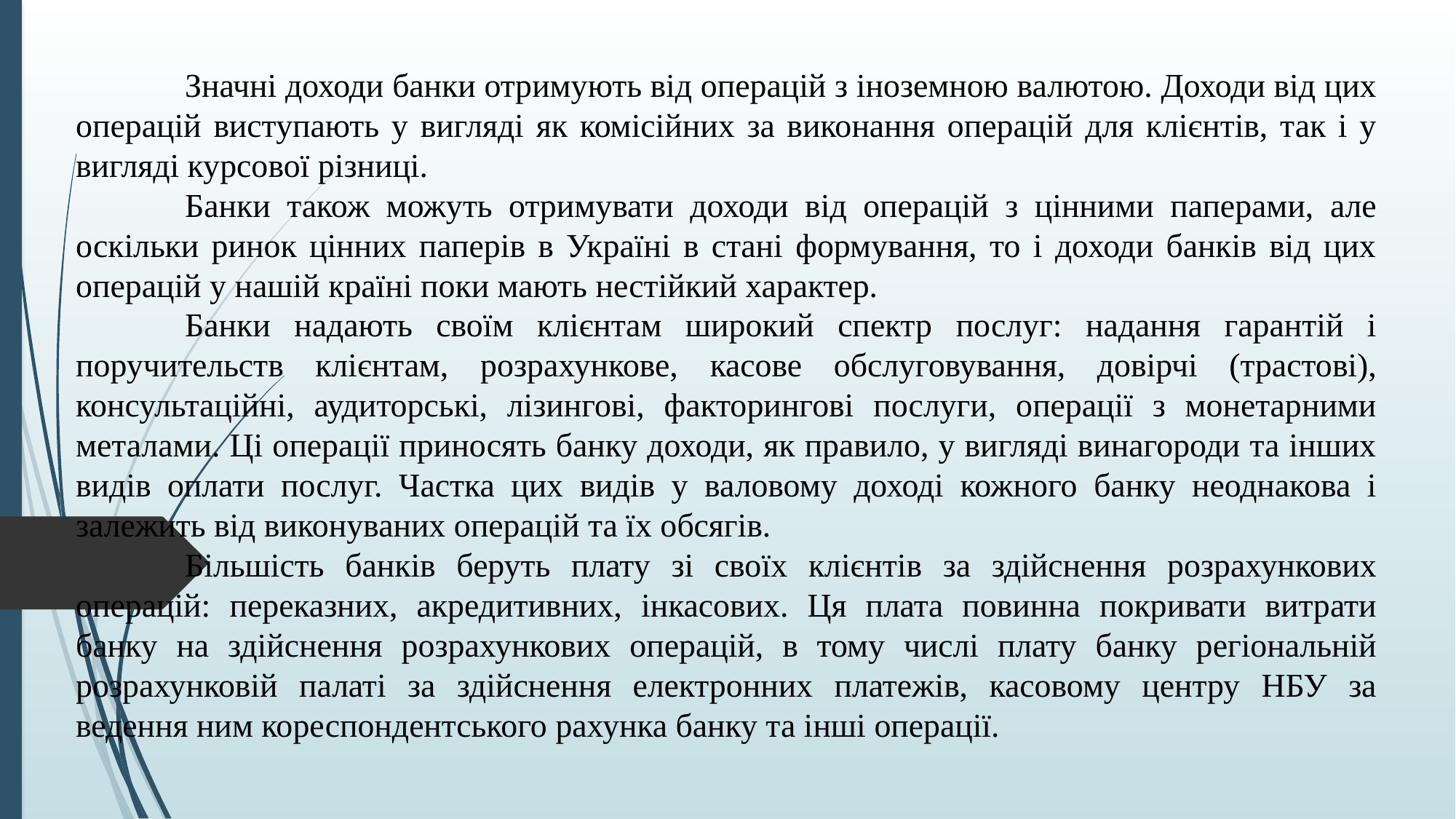

Значні доходи банки отримують від операцій з іноземною валютою. Доходи від цих операцій виступають у вигляді як комісійних за виконання операцій для клієнтів, так і у вигляді курсової різниці.
	Банки також можуть отримувати доходи від операцій з цінними паперами, але оскільки ринок цінних паперів в Україні в стані формування, то і доходи банків від цих операцій у нашій країні поки мають нестійкий характер.
	Банки надають своїм клієнтам широкий спектр послуг: надання гарантій і поручительств клієнтам, розрахункове, касове обслуговування, довірчі (трастові), консультаційні, аудиторські, лізингові, факторингові послуги, операції з монетарними металами. Ці операції приносять банку доходи, як правило, у вигляді винагороди та інших видів оплати послуг. Частка цих видів у валовому доході кожного банку неоднакова і залежить від виконуваних операцій та їх обсягів.
	Більшість банків беруть плату зі своїх клієнтів за здійснення розрахункових операцій: переказних, акредитивних, інкасових. Ця плата повинна покривати витрати банку на здійснення розрахункових операцій, в тому числі плату банку регіональній розрахунковій палаті за здійснення електронних платежів, касовому центру НБУ за ведення ним кореспондентського рахунка банку та інші операції.